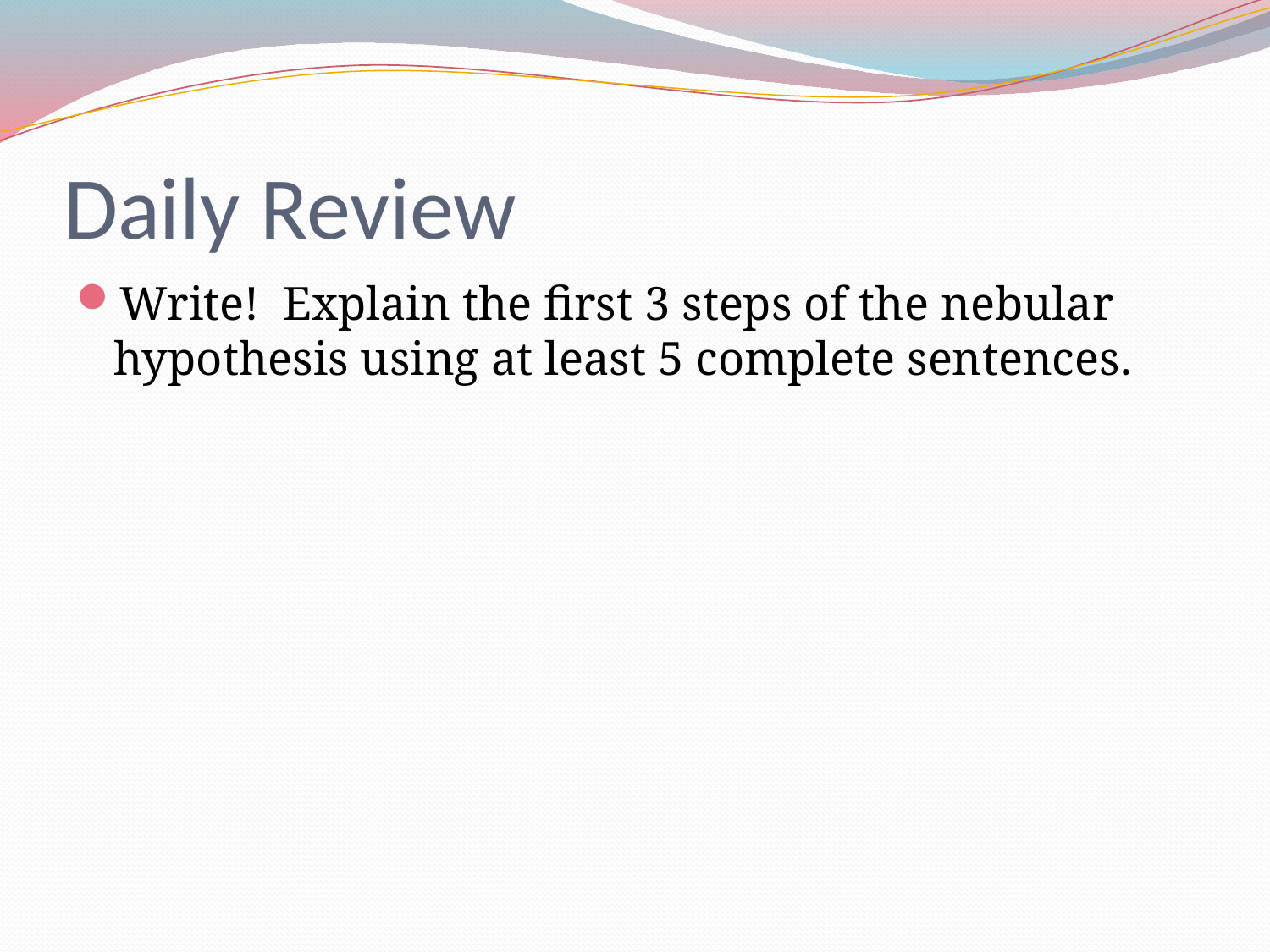

# Daily Review
Write!  Explain the first 3 steps of the nebular hypothesis using at least 5 complete sentences.